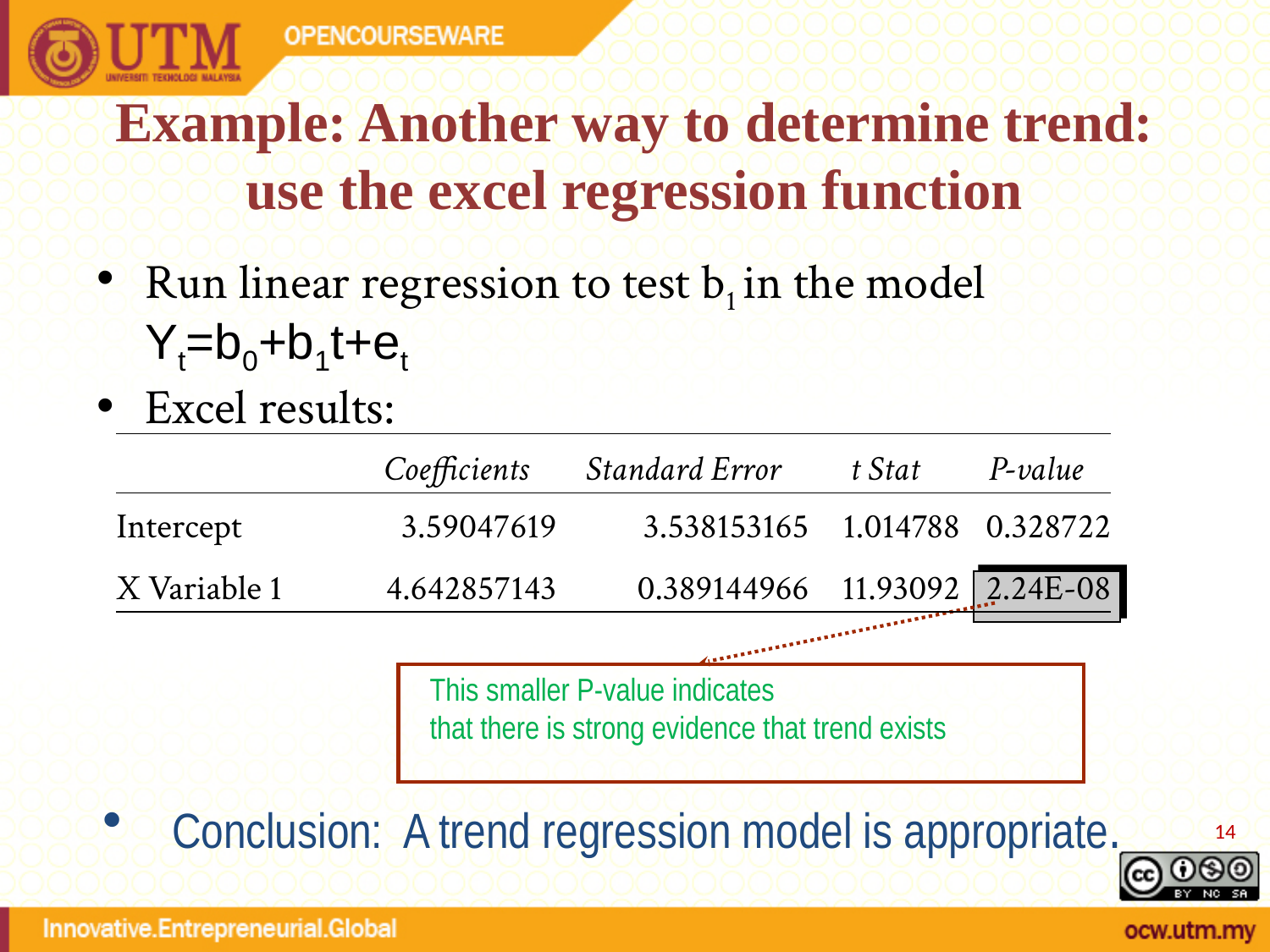

# Example: Another way to determine trend: use the excel regression function
Run linear regression to test b1 in the model Yt=b0+b1t+et
Excel results:
|  | Coefficients | Standard Error | t Stat | P-value |
| --- | --- | --- | --- | --- |
| Intercept | 3.59047619 | 3.538153165 | 1.014788 | 0.328722 |
| X Variable 1 | 4.642857143 | 0.389144966 | 11.93092 | 2.24E-08 |

This smaller P-value indicates
that there is strong evidence that trend exists

   Conclusion:  A trend regression model is appropriate.
14